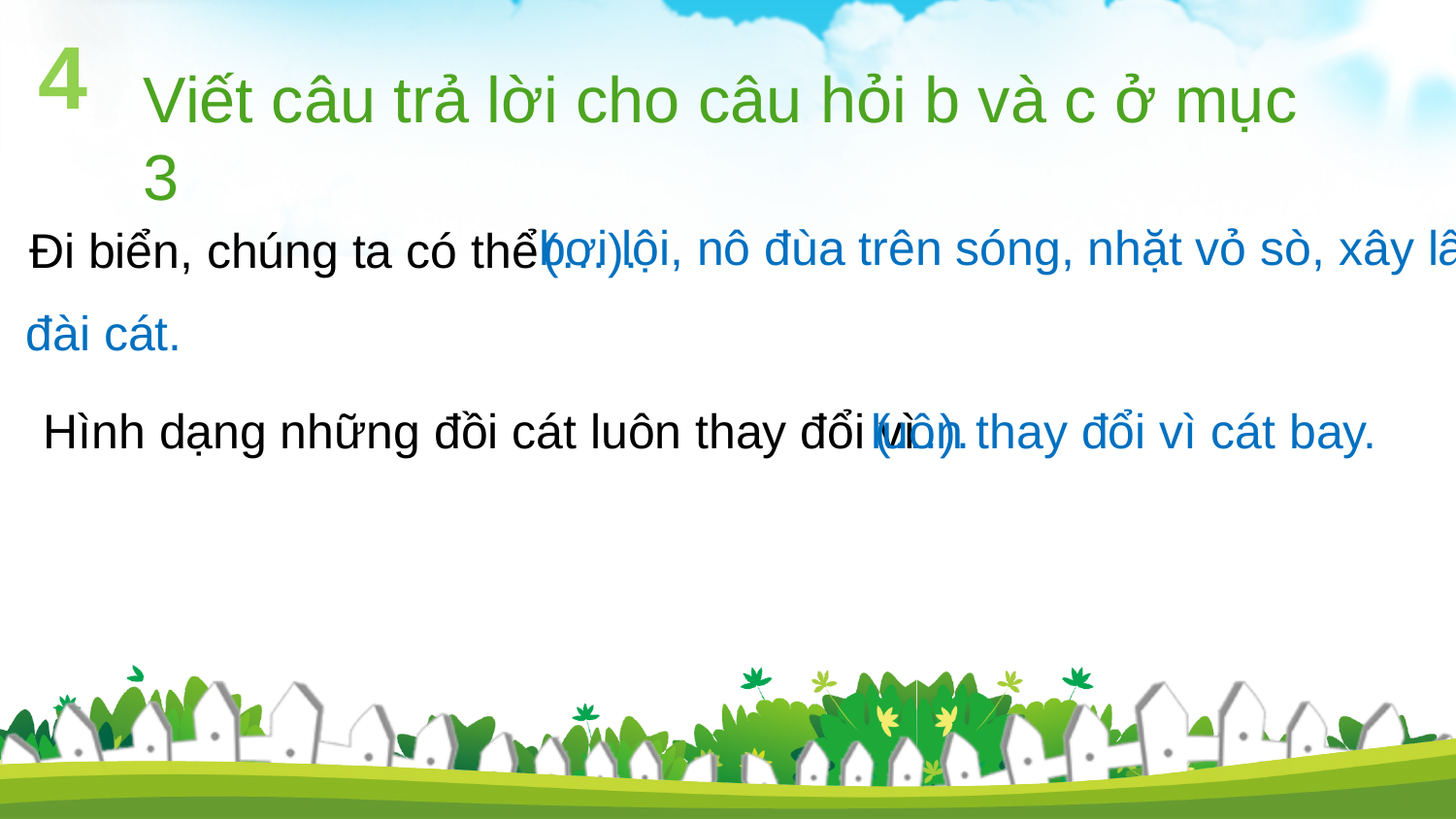

4
Viết câu trả lời cho câu hỏi b và c ở mục 3
bơi lội, nô đùa trên sóng, nhặt vỏ sò, xây lâu
(…).
Đi biển, chúng ta có thể
đài cát.
luôn thay đổi vì cát bay.
(…).
Hình dạng những đồi cát luôn thay đổi vì